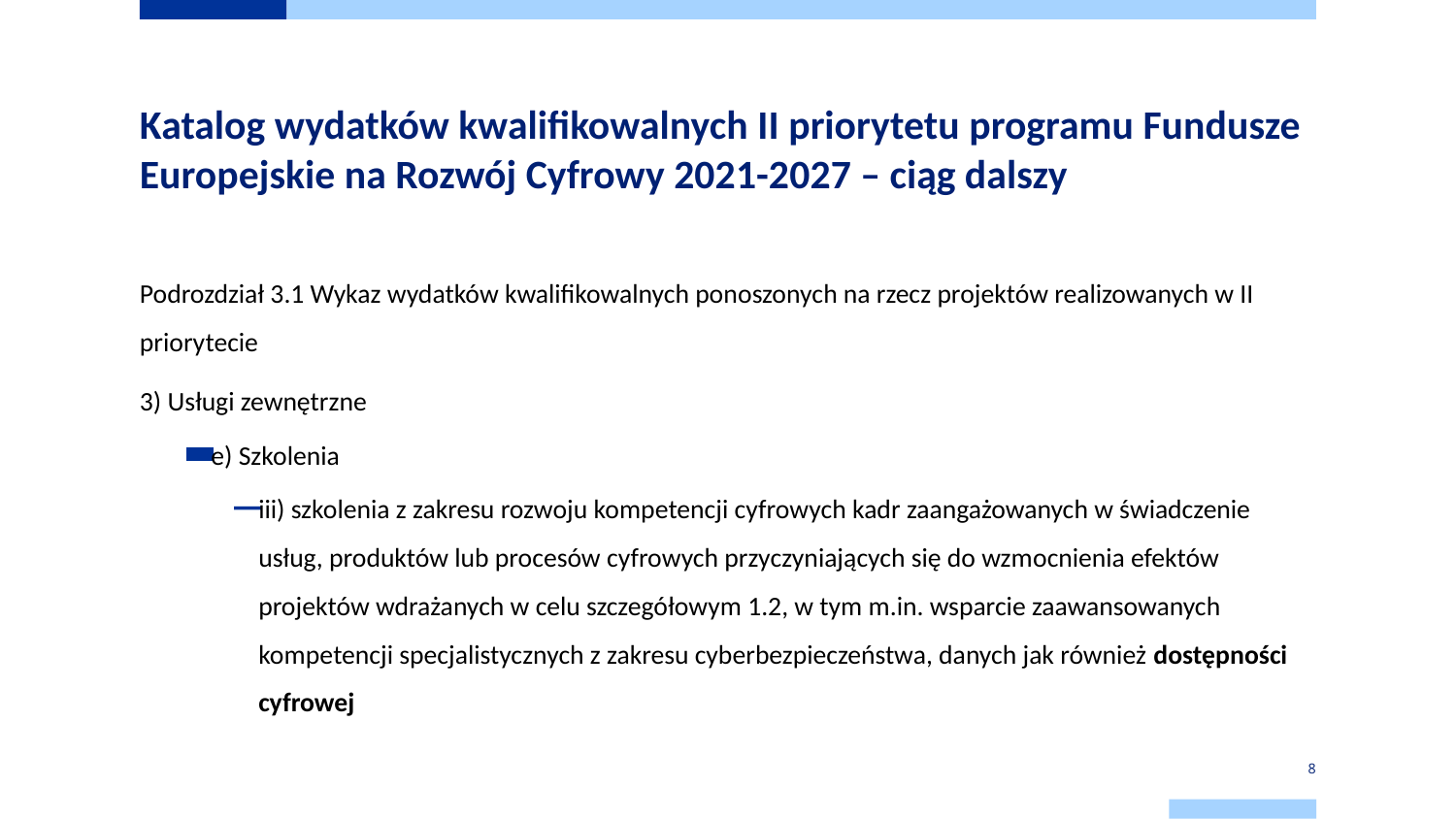

# Katalog wydatków kwalifikowalnych II priorytetu programu Fundusze Europejskie na Rozwój Cyfrowy 2021-2027 – ciąg dalszy
Podrozdział 3.1 Wykaz wydatków kwalifikowalnych ponoszonych na rzecz projektów realizowanych w II priorytecie
3) Usługi zewnętrzne
e) Szkolenia
iii) szkolenia z zakresu rozwoju kompetencji cyfrowych kadr zaangażowanych w świadczenie usług, produktów lub procesów cyfrowych przyczyniających się do wzmocnienia efektów projektów wdrażanych w celu szczegółowym 1.2, w tym m.in. wsparcie zaawansowanych kompetencji specjalistycznych z zakresu cyberbezpieczeństwa, danych jak również dostępności cyfrowej

8